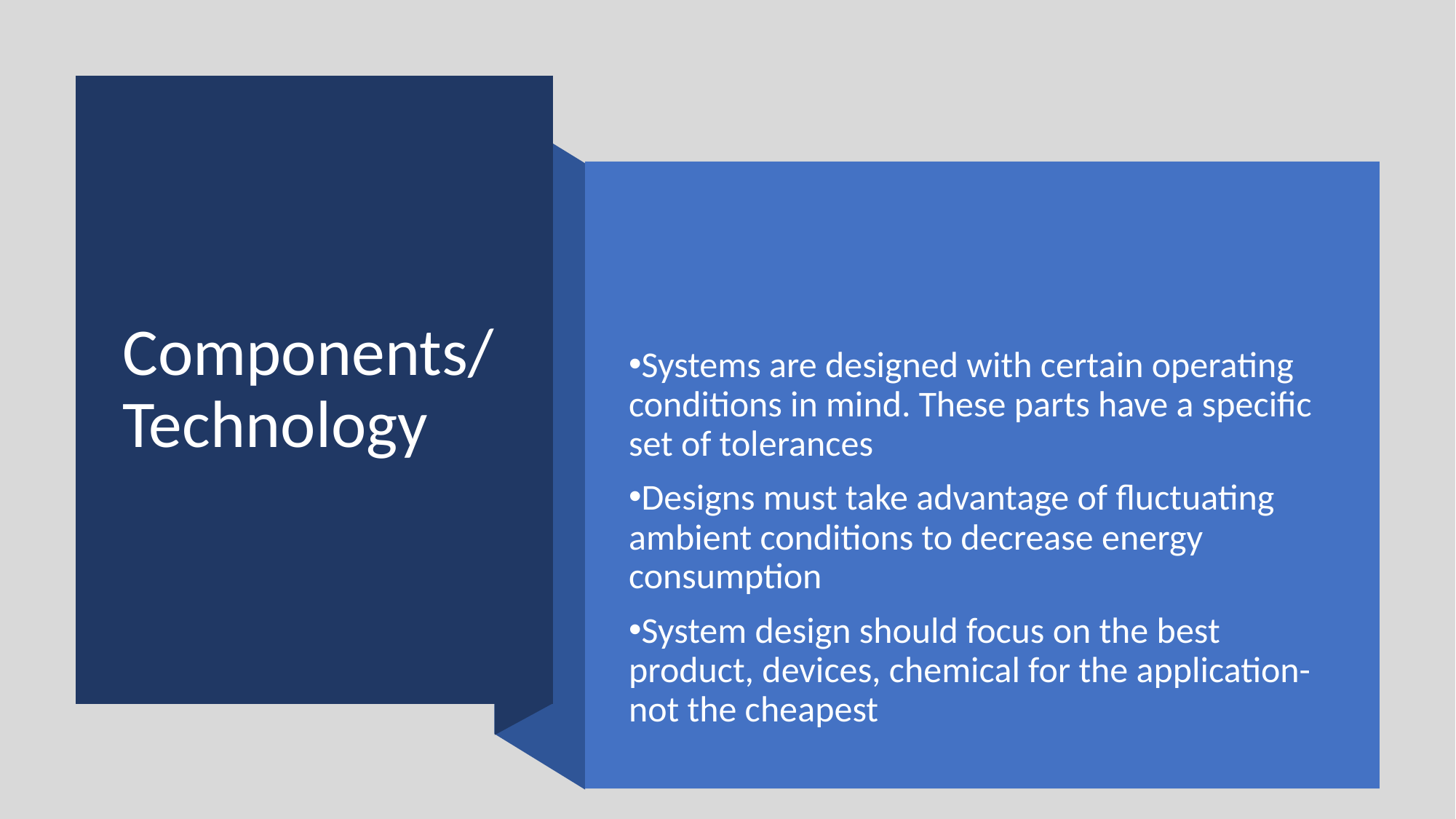

# Components/Technology

Systems are designed with certain operating conditions in mind. These parts have a specific set of tolerances
Designs must take advantage of fluctuating ambient conditions to decrease energy consumption
System design should focus on the best product, devices, chemical for the application- not the cheapest